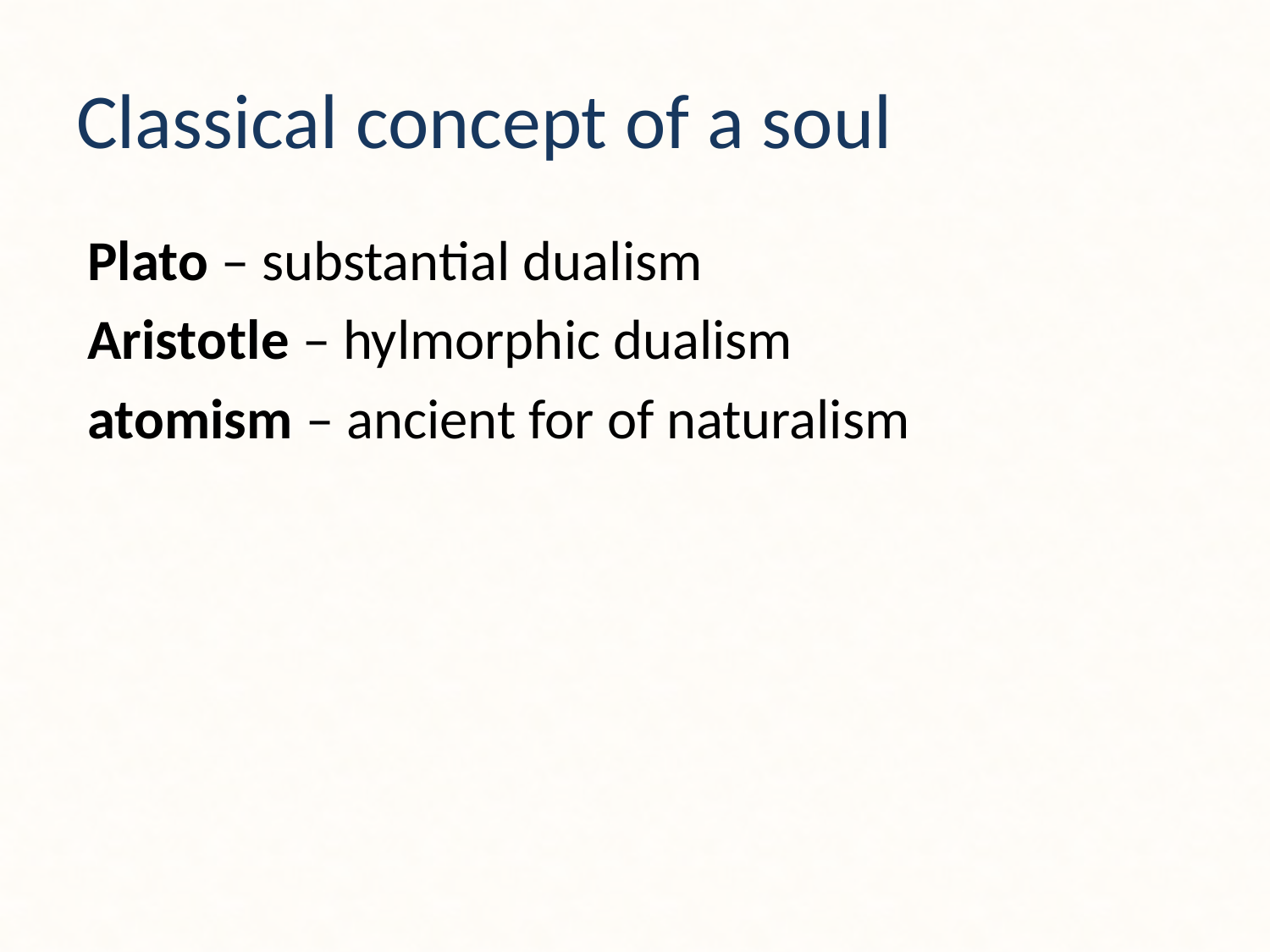

# Classical concept of a soul
Plato – substantial dualism
Aristotle – hylmorphic dualism
atomism – ancient for of naturalism